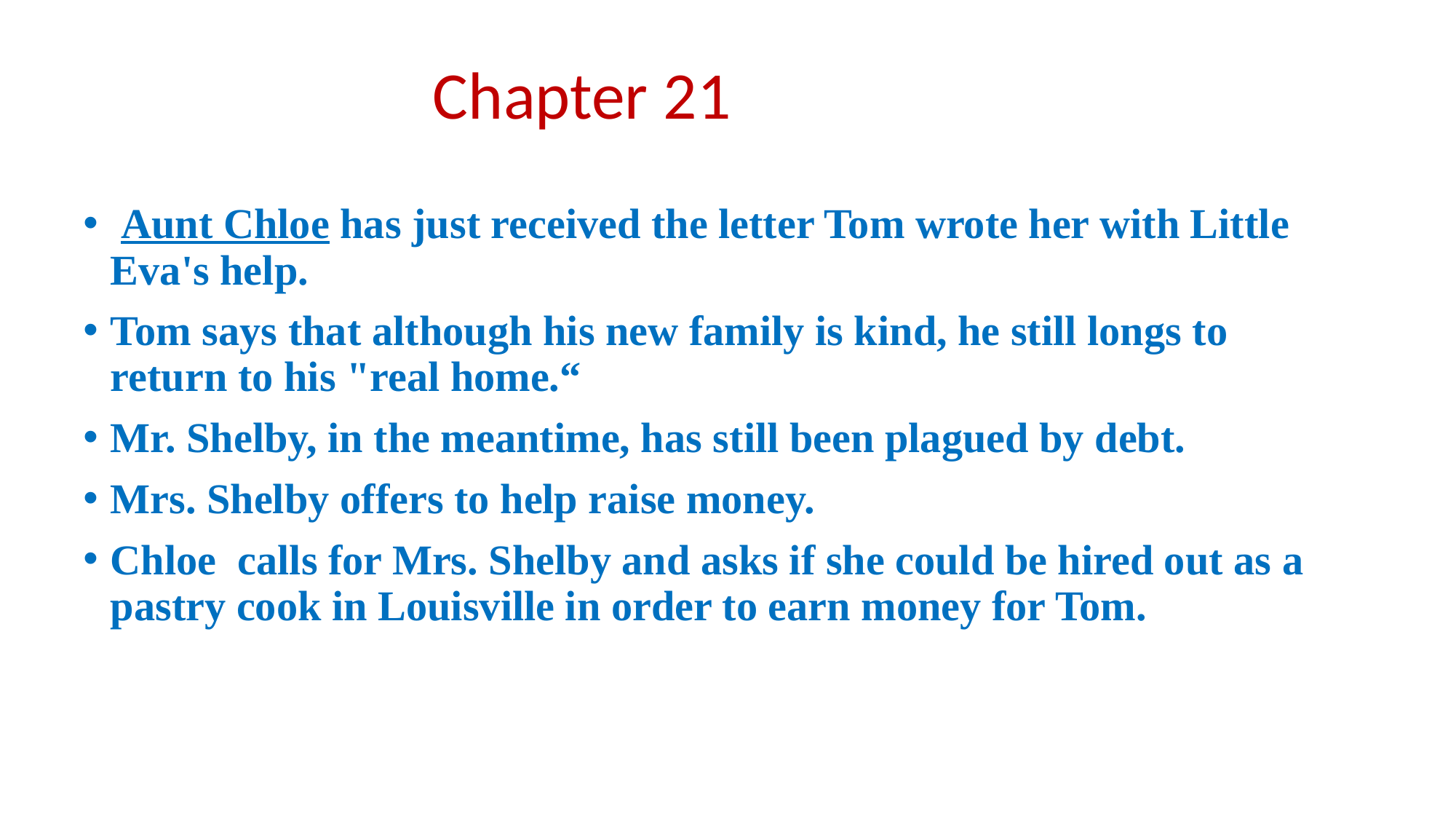

# Chapter 21
 Aunt Chloe has just received the letter Tom wrote her with Little Eva's help.
Tom says that although his new family is kind, he still longs to return to his "real home.“
Mr. Shelby, in the meantime, has still been plagued by debt.
Mrs. Shelby offers to help raise money.
Chloe  calls for Mrs. Shelby and asks if she could be hired out as a pastry cook in Louisville in order to earn money for Tom.